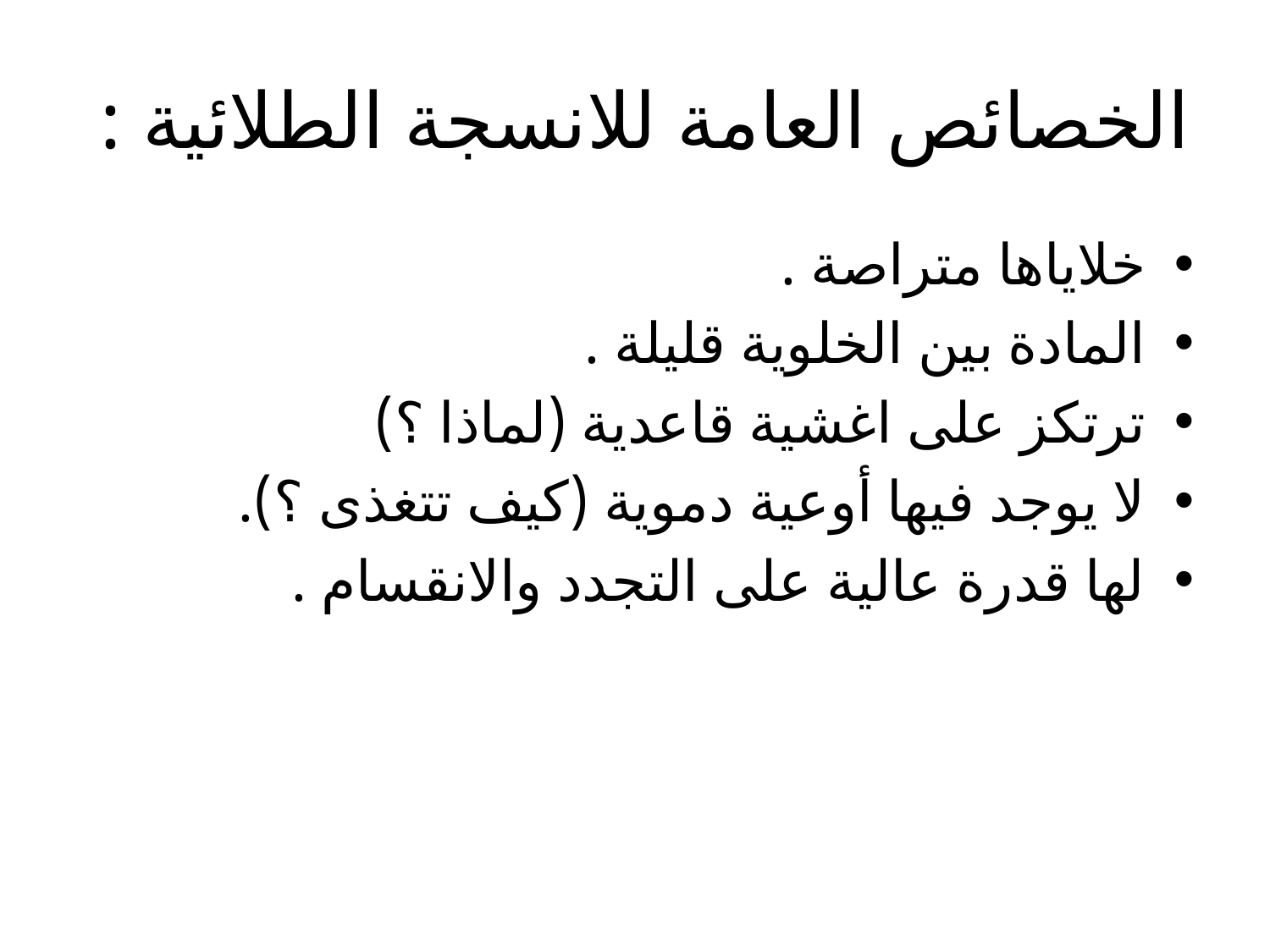

# الخصائص العامة للانسجة الطلائية :
خلاياها متراصة .
المادة بين الخلوية قليلة .
ترتكز على اغشية قاعدية (لماذا ؟)
لا يوجد فيها أوعية دموية (كيف تتغذى ؟).
لها قدرة عالية على التجدد والانقسام .